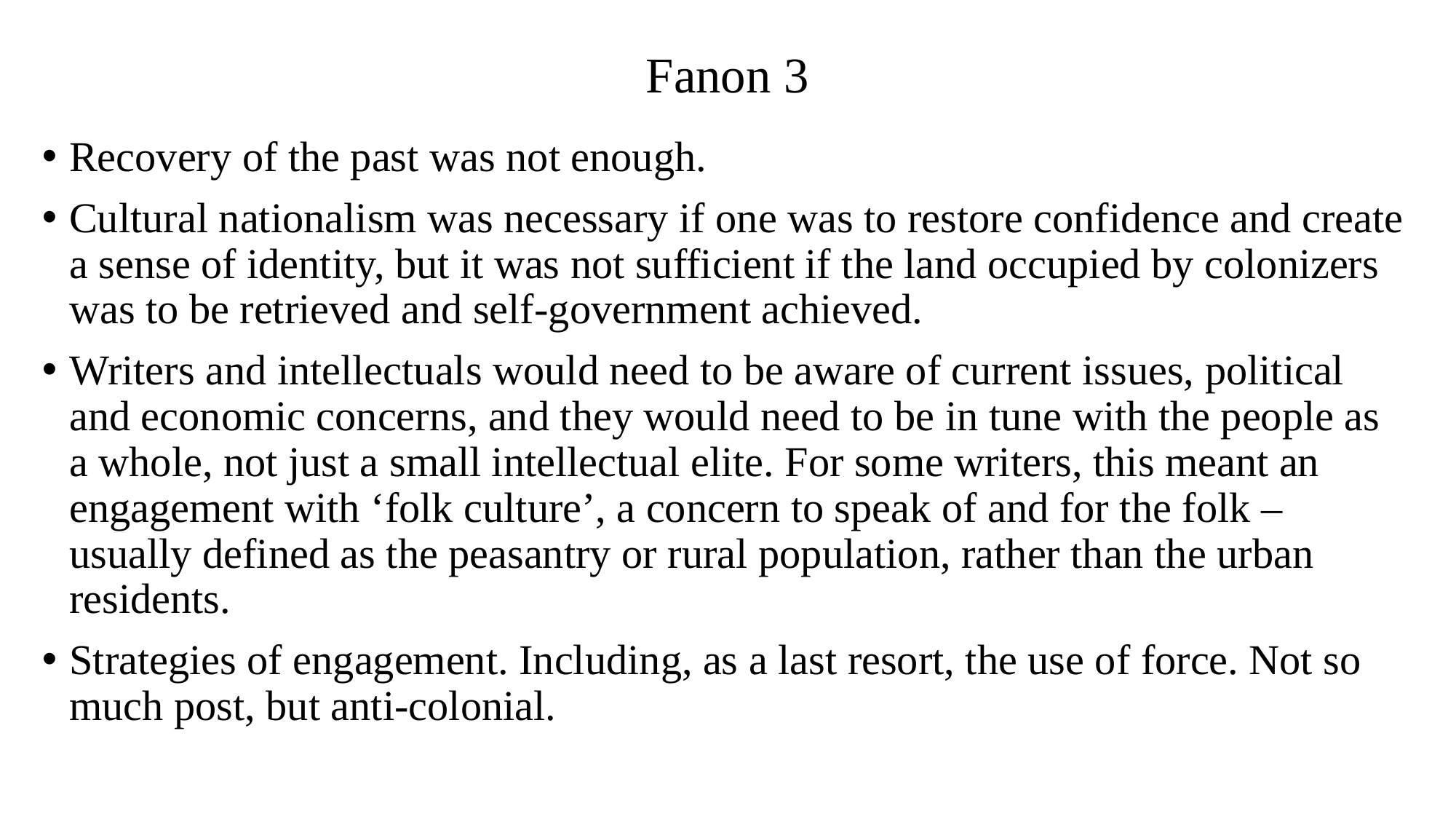

# Fanon 3
Recovery of the past was not enough.
Cultural nationalism was necessary if one was to restore confidence and create a sense of identity, but it was not sufficient if the land occupied by colonizers was to be retrieved and self-government achieved.
Writers and intellectuals would need to be aware of current issues, political and economic concerns, and they would need to be in tune with the people as a whole, not just a small intellectual elite. For some writers, this meant an engagement with ‘folk culture’, a concern to speak of and for the folk – usually defined as the peasantry or rural population, rather than the urban residents.
Strategies of engagement. Including, as a last resort, the use of force. Not so much post, but anti-colonial.